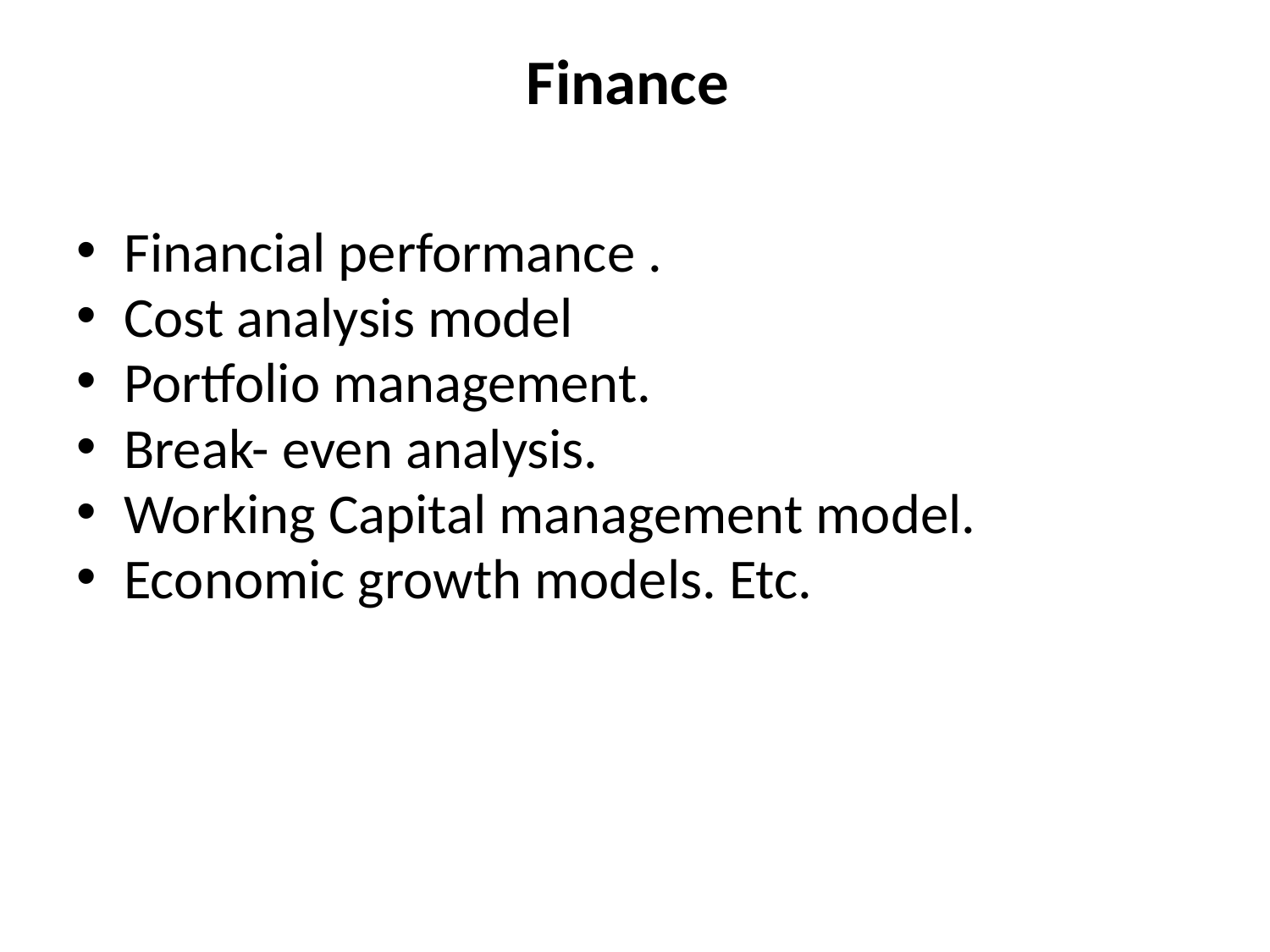

# Finance
Financial performance .
Cost analysis model
Portfolio management.
Break- even analysis.
Working Capital management model.
Economic growth models. Etc.